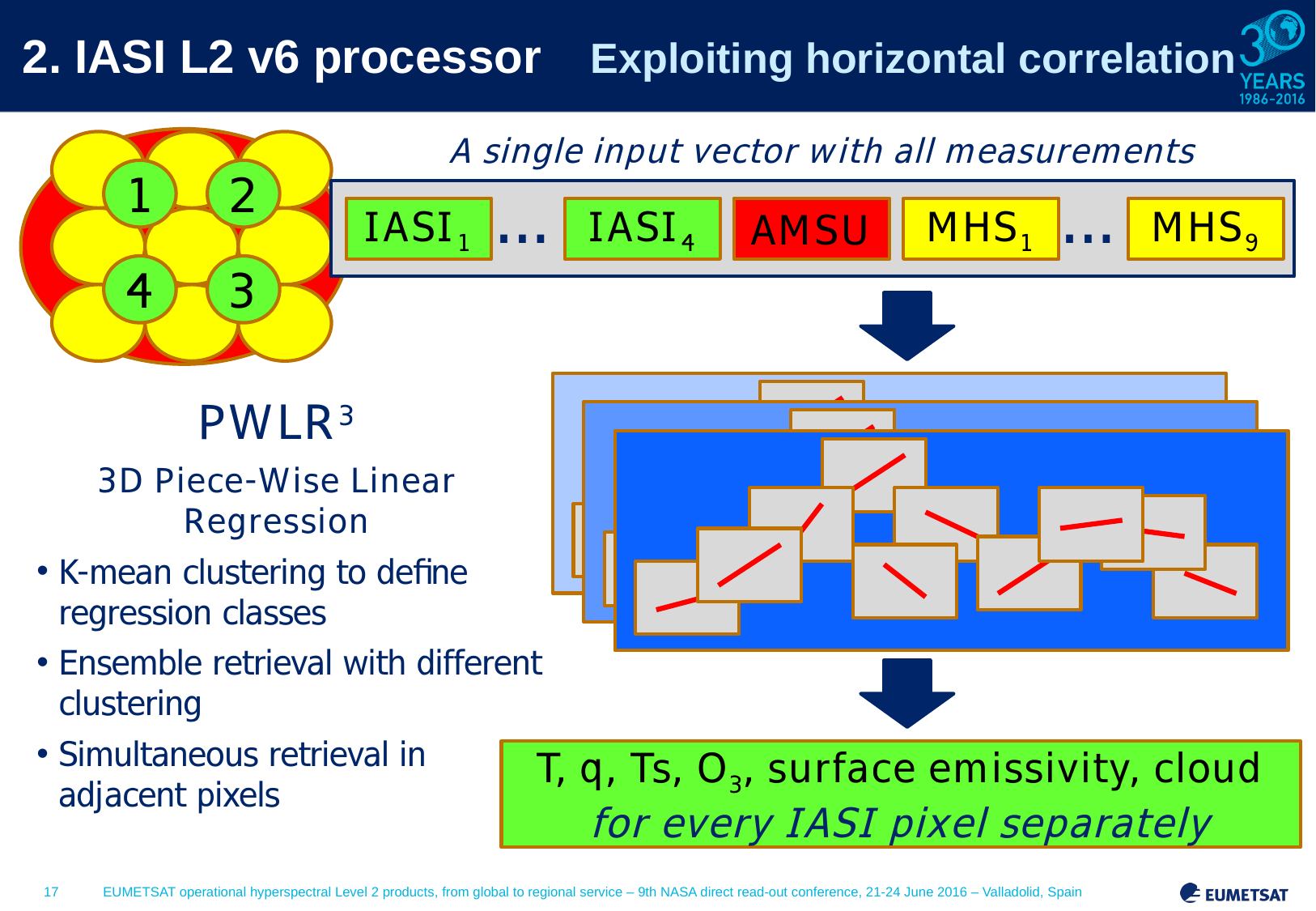

2. IASI L2 v6 processor 	Exploiting horizontal correlation
A single input vector with all measurements

1
2
4
3
…
MHS1
MHS9
…

IASI1
IASI4
AMSU

PWLR3
3D Piece-Wise Linear Regression
K-mean clustering to define regression classes
Ensemble retrieval with different clustering
Simultaneous retrieval in adjacent pixels

T, q, Ts, O3, surface emissivity, cloud
for every IASI pixel separately